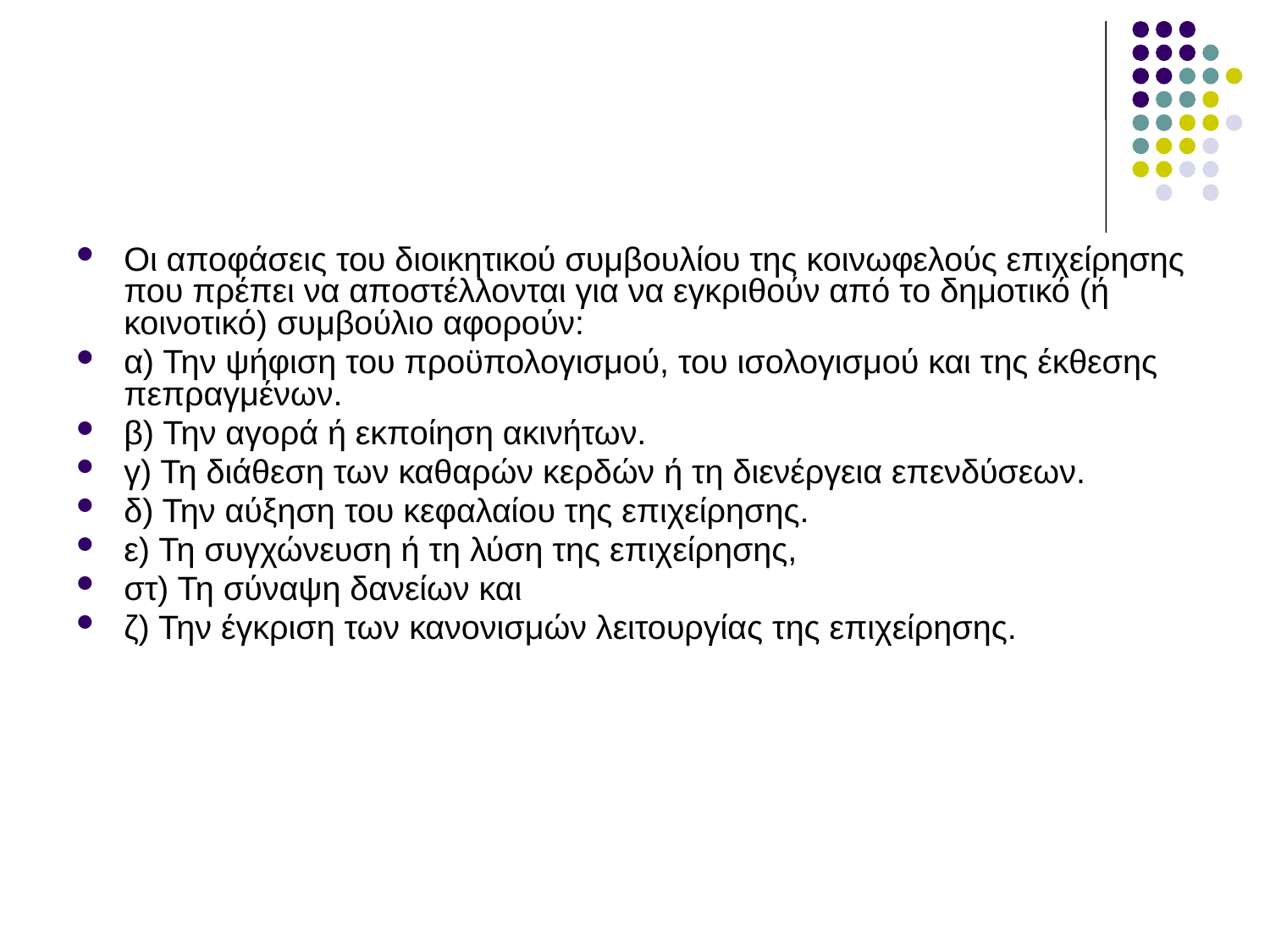

Οι αποφάσεις του διοικητικού συμβουλίου της κοινωφελούς επιχείρησης που πρέπει να αποστέλλονται για να εγκριθούν από το δημοτικό (ή κοινοτικό) συμβούλιο αφορούν:
α) Την ψήφιση του προϋπολογισμού, του ισολογισμού και της έκθεσης πεπραγμένων.
β) Την αγορά ή εκποίηση ακινήτων.
γ) Τη διάθεση των καθαρών κερδών ή τη διενέργεια επενδύσεων.
δ) Την αύξηση του κεφαλαίου της επιχείρησης.
ε) Τη συγχώνευση ή τη λύση της επιχείρησης,
στ) Τη σύναψη δανείων και
ζ) Την έγκριση των κανονισμών λειτουργίας της επιχείρησης.